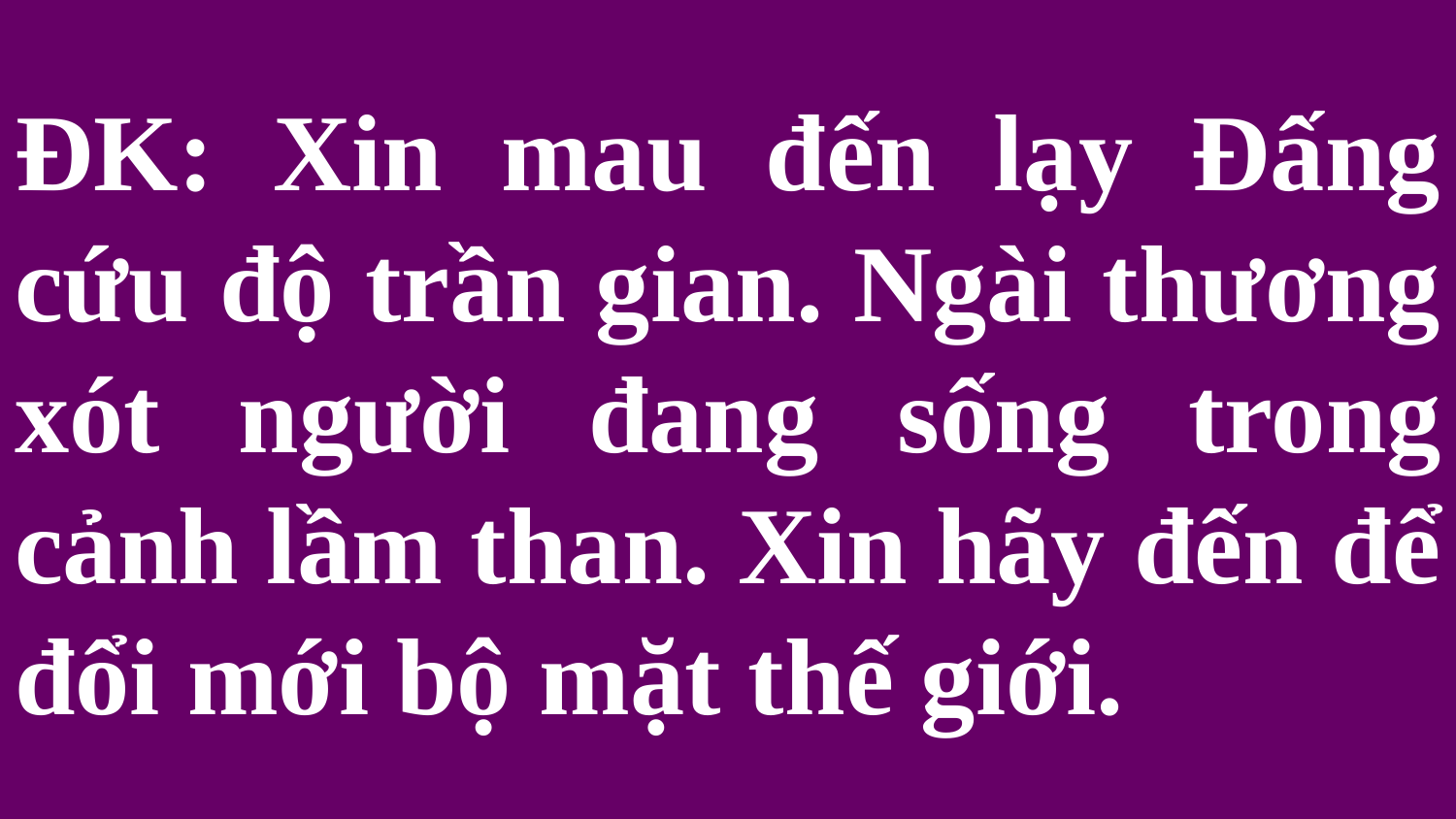

# ĐK: Xin mau đến lạy Đấng cứu độ trần gian. Ngài thương xót người đang sống trong cảnh lầm than. Xin hãy đến để đổi mới bộ mặt thế giới.